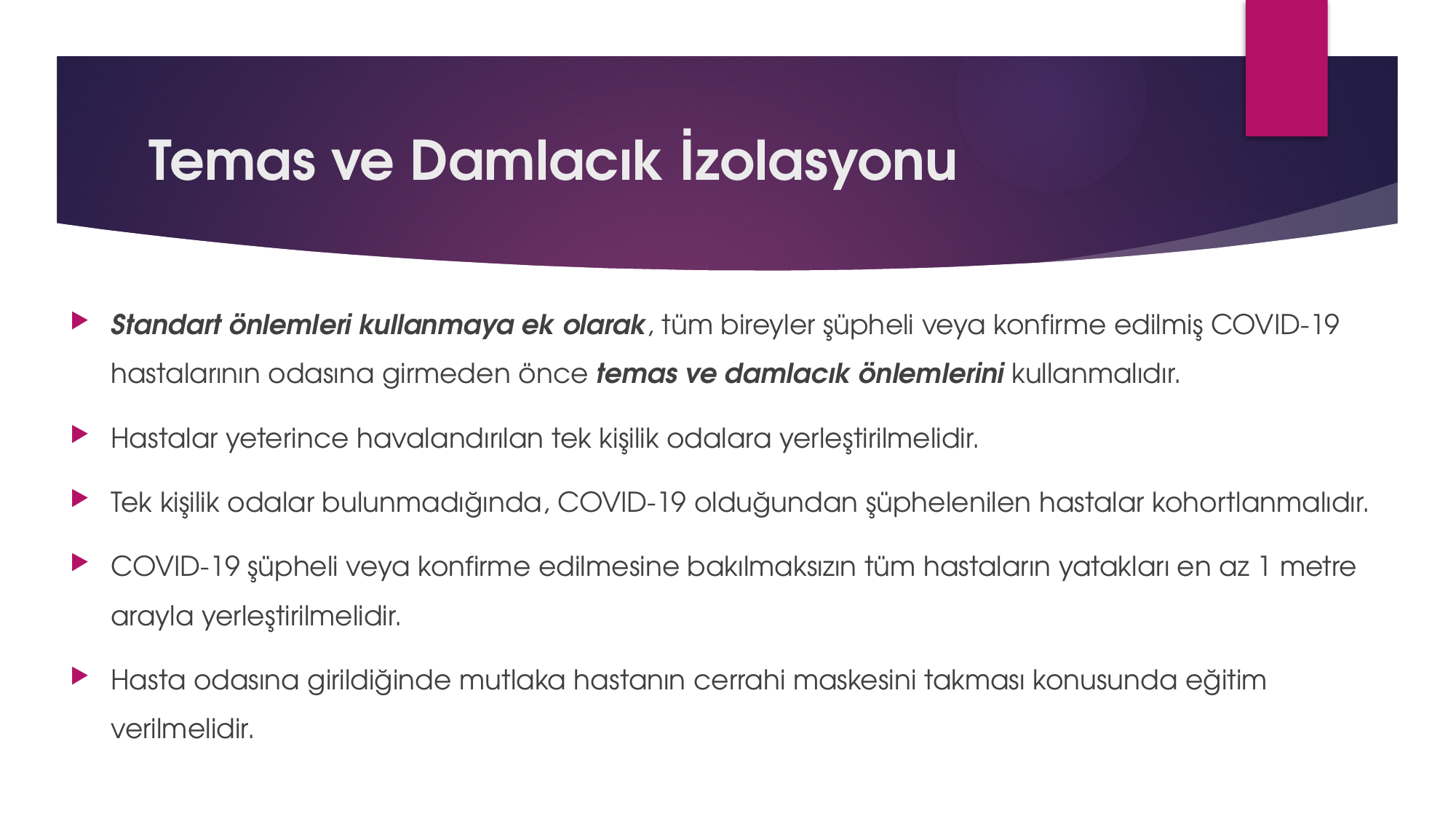

# Temas ve Damlacık İzolasyonu
Standart önlemleri kullanmaya ek olarak, tüm bireyler şüpheli veya konfirme edilmiş COVID-19 hastalarının odasına girmeden önce temas ve damlacık önlemlerini kullanmalıdır.
Hastalar yeterince havalandırılan tek kişilik odalara yerleştirilmelidir.
Tek kişilik odalar bulunmadığında, COVID-19 olduğundan şüphelenilen hastalar kohortlanmalıdır.
COVID-19 şüpheli veya konfirme edilmesine bakılmaksızın tüm hastaların yatakları en az 1 metre arayla yerleştirilmelidir.
Hasta odasına girildiğinde mutlaka hastanın cerrahi maskesini takması konusunda eğitim verilmelidir.